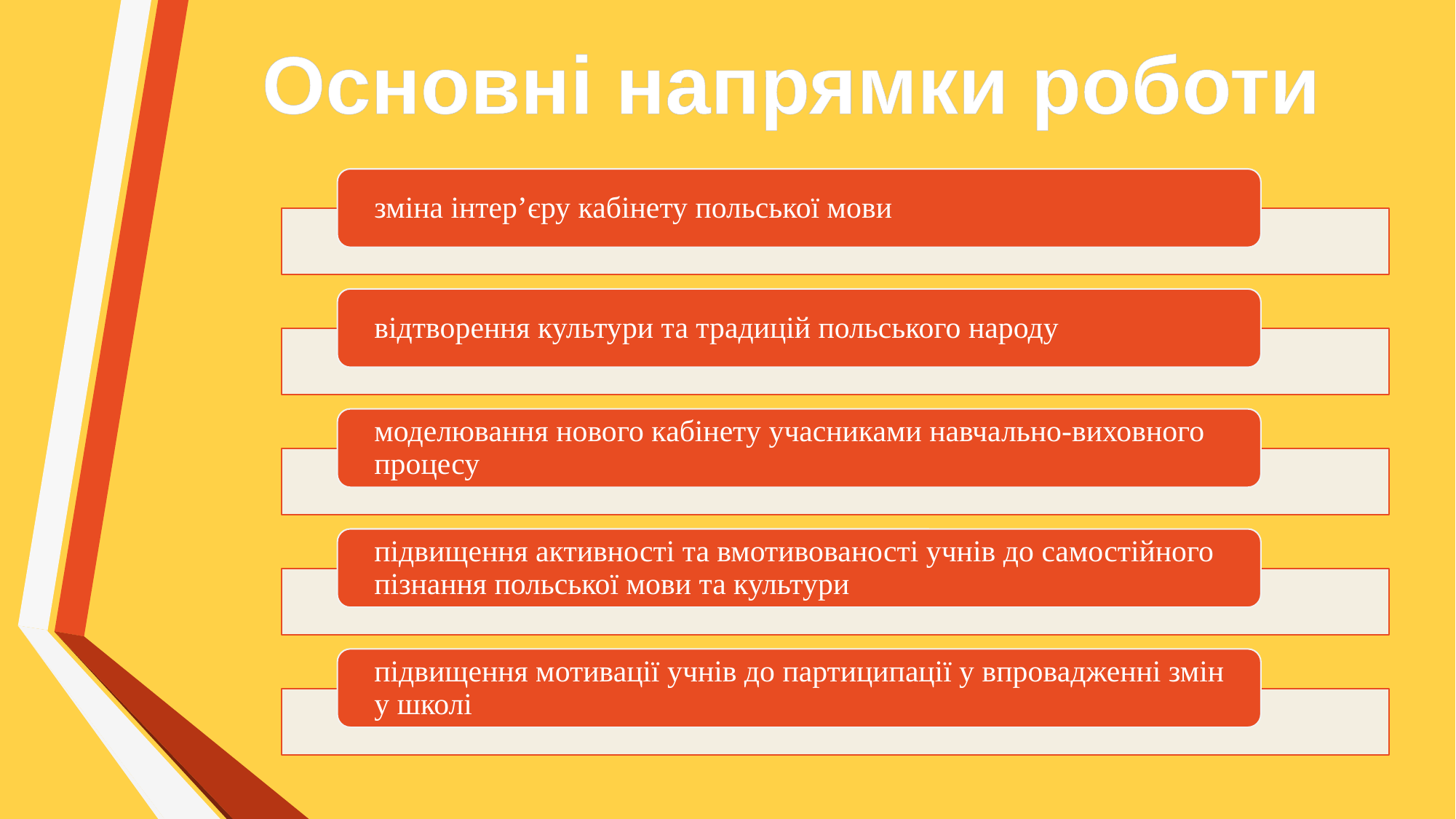

Основні напрямки роботи
зміна інтер’єру кабінету польської мови
відтворення культури та традицій польського народу
моделювання нового кабінету учасниками навчально-виховного процесу
підвищення активності та вмотивованості учнів до самостійного пізнання польської мови та культури
підвищення мотивації учнів до партиципації у впровадженні змін у школі